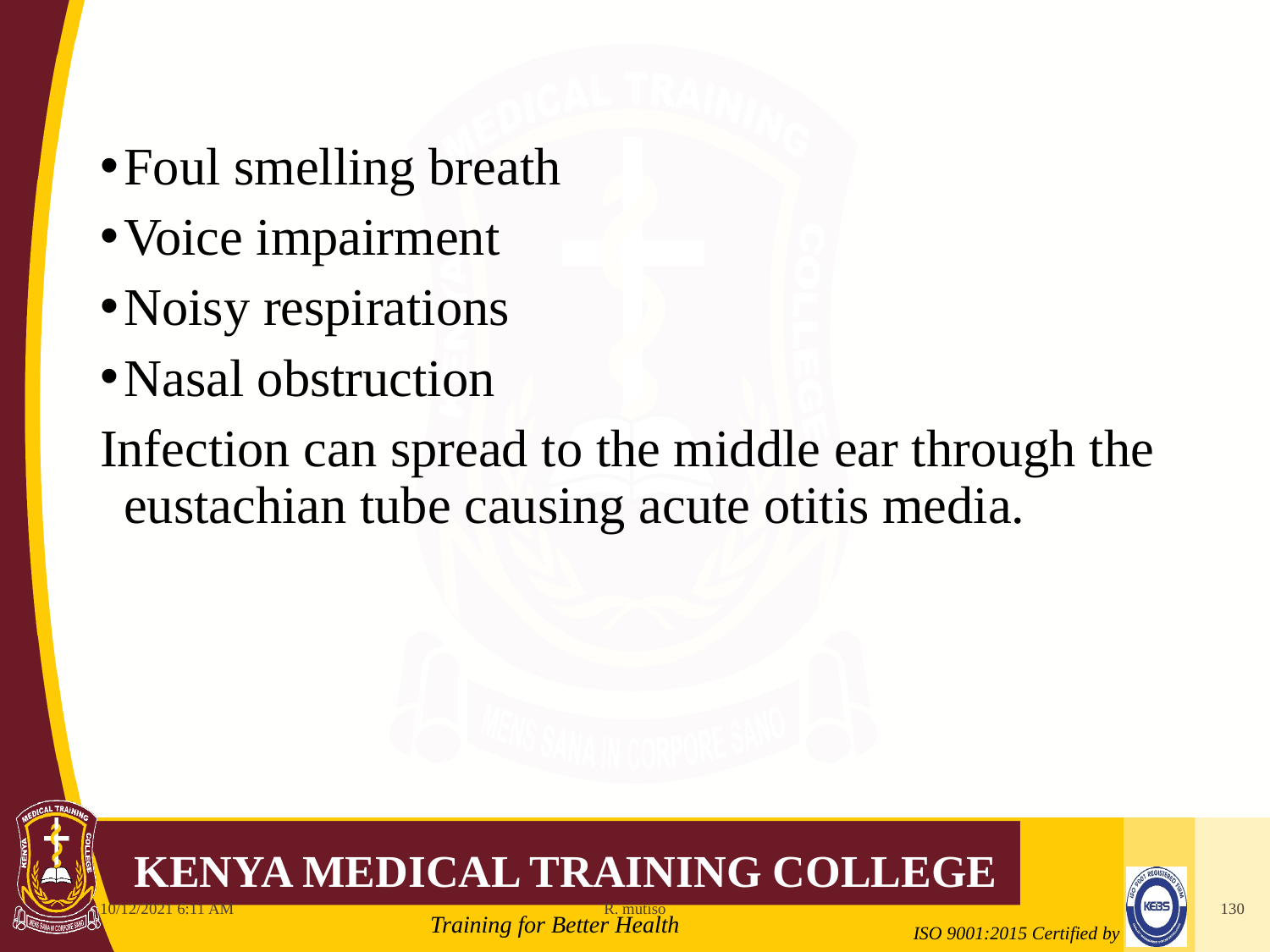

Foul smelling breath
Voice impairment
Noisy respirations
Nasal obstruction
Infection can spread to the middle ear through the eustachian tube causing acute otitis media.

10/12/2021 6:11 AM
R. mutiso
130